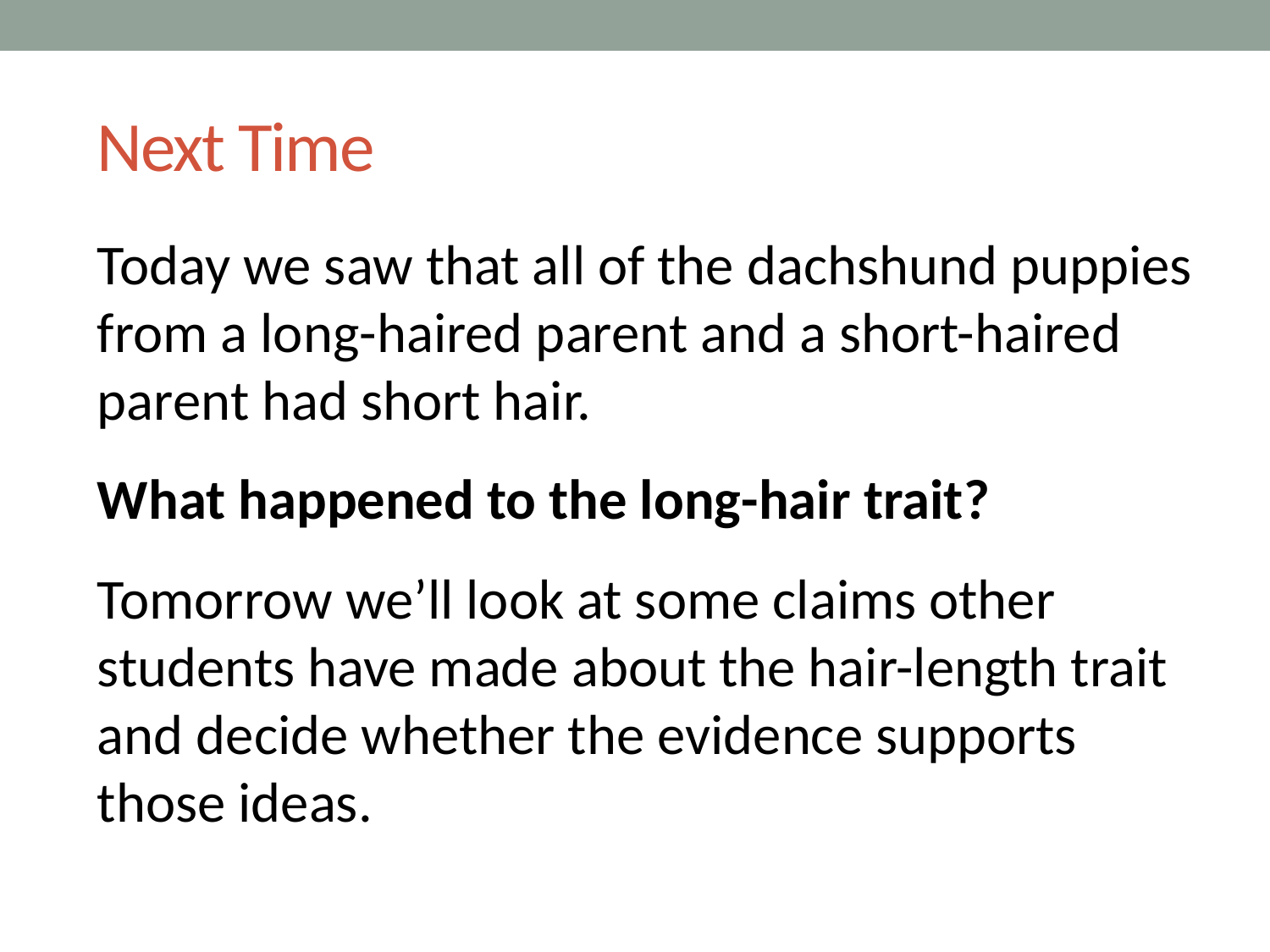

# Next Time
Today we saw that all of the dachshund puppies from a long-haired parent and a short-haired parent had short hair.
What happened to the long-hair trait?
Tomorrow we’ll look at some claims other students have made about the hair-length trait and decide whether the evidence supports those ideas.